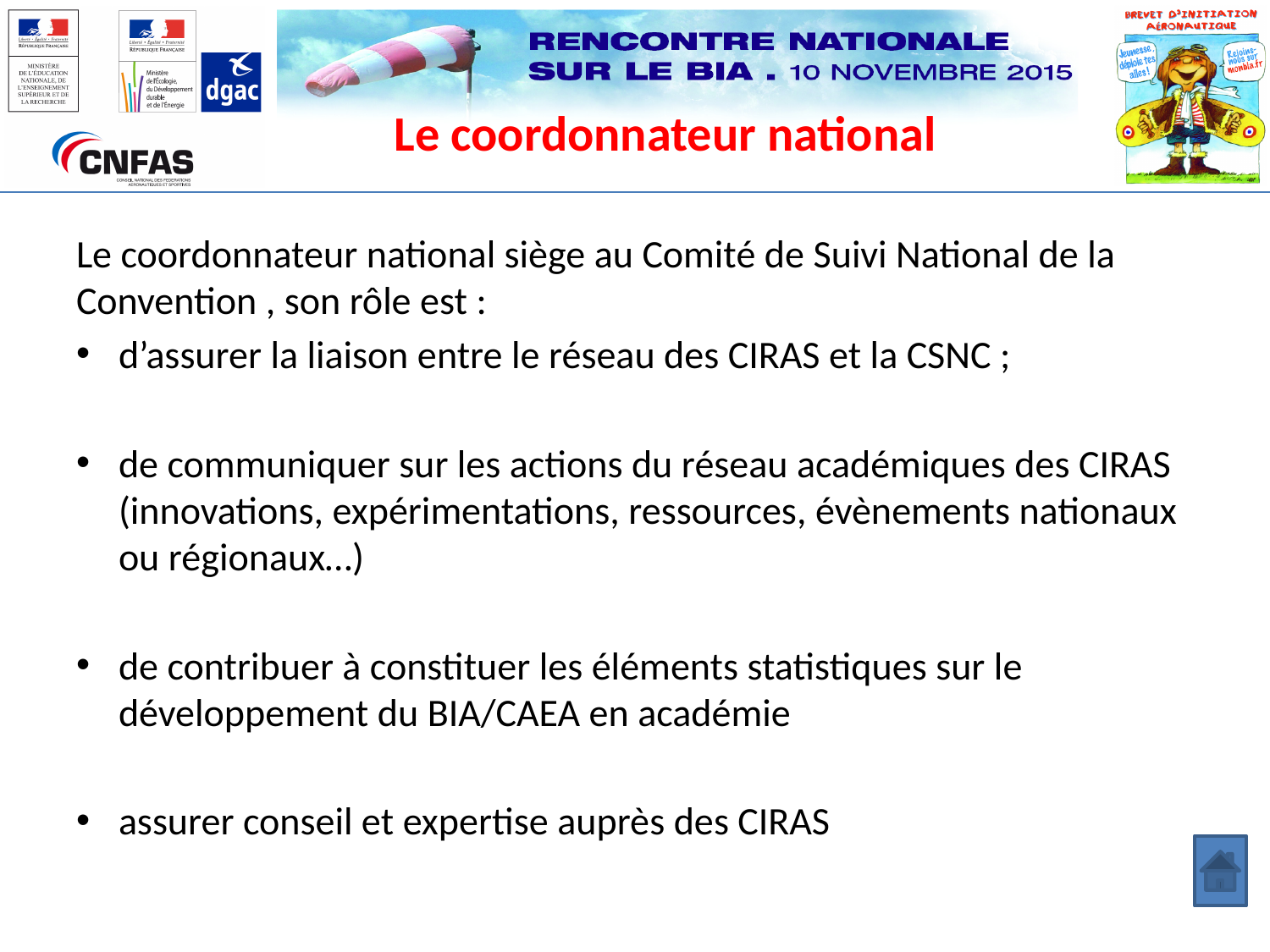

# Le coordonnateur national
Le coordonnateur national siège au Comité de Suivi National de la Convention , son rôle est :
d’assurer la liaison entre le réseau des CIRAS et la CSNC ;

de communiquer sur les actions du réseau académiques des CIRAS (innovations, expérimentations, ressources, évènements nationaux ou régionaux…)

de contribuer à constituer les éléments statistiques sur le développement du BIA/CAEA en académie

assurer conseil et expertise auprès des CIRAS